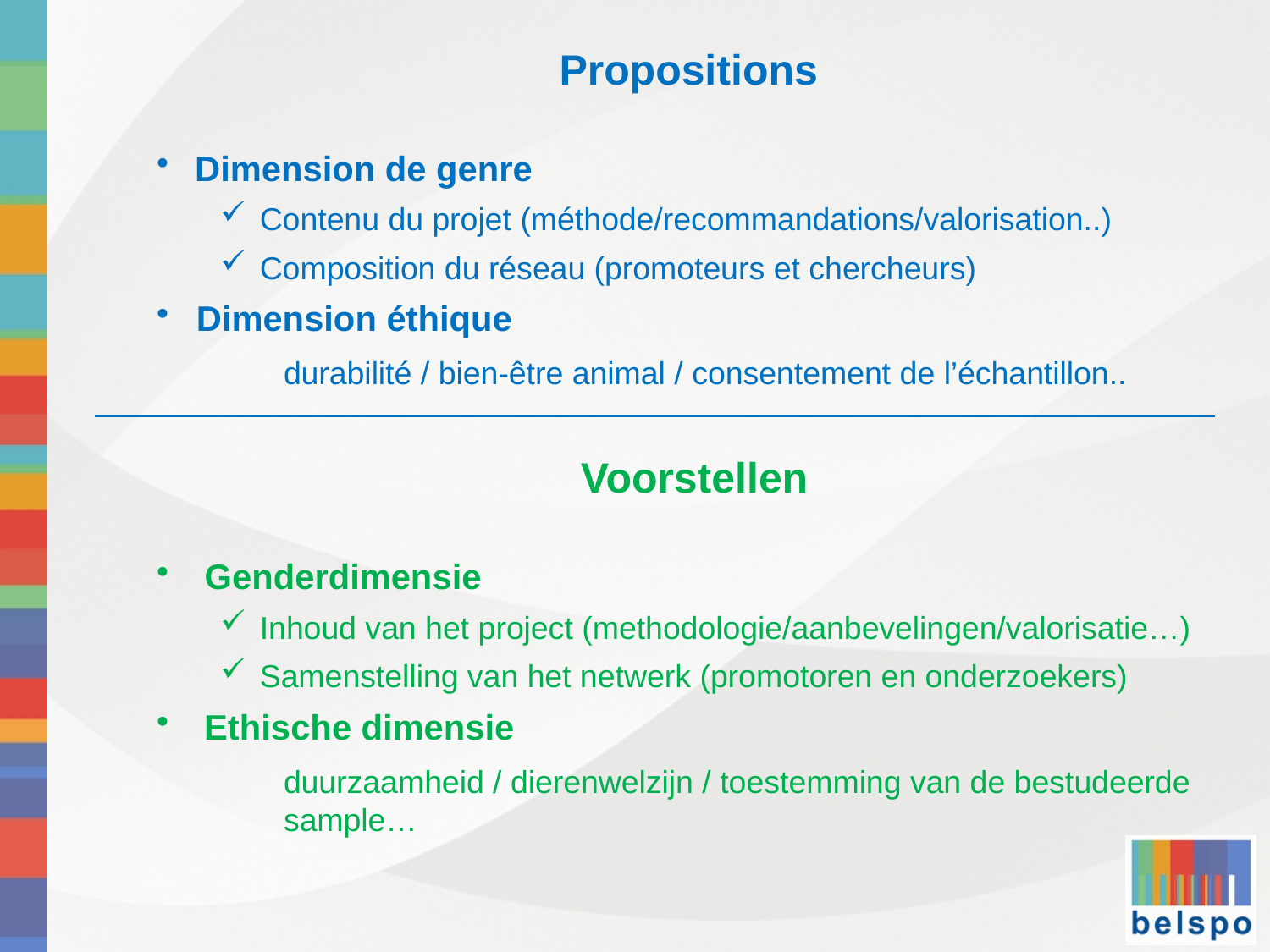

Propositions

Dimension de genre
Contenu du projet (méthode/recommandations/valorisation..)
Composition du réseau (promoteurs et chercheurs)
Dimension éthique
	durabilité / bien-être animal / consentement de l’échantillon..

Voorstellen

 Genderdimensie
Inhoud van het project (methodologie/aanbevelingen/valorisatie…)
Samenstelling van het netwerk (promotoren en onderzoekers)
Ethische dimensie
	duurzaamheid / dierenwelzijn / toestemming van de bestudeerde 	sample…